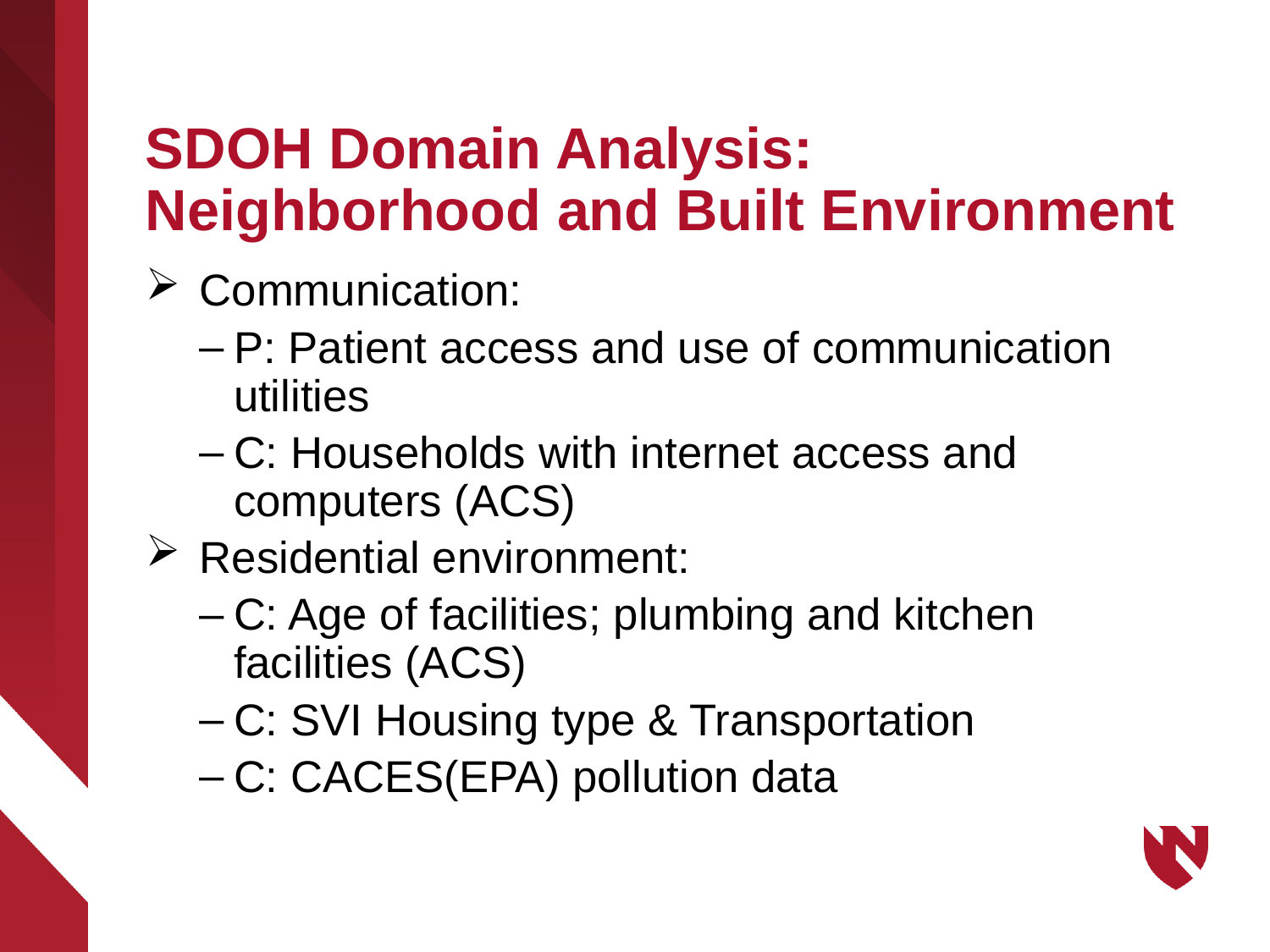

# SDOH Domain Analysis: Neighborhood and Built Environment
Communication:
P: Patient access and use of communication utilities
C: Households with internet access and computers (ACS)
Residential environment:
C: Age of facilities; plumbing and kitchen facilities (ACS)
C: SVI Housing type & Transportation
C: CACES(EPA) pollution data